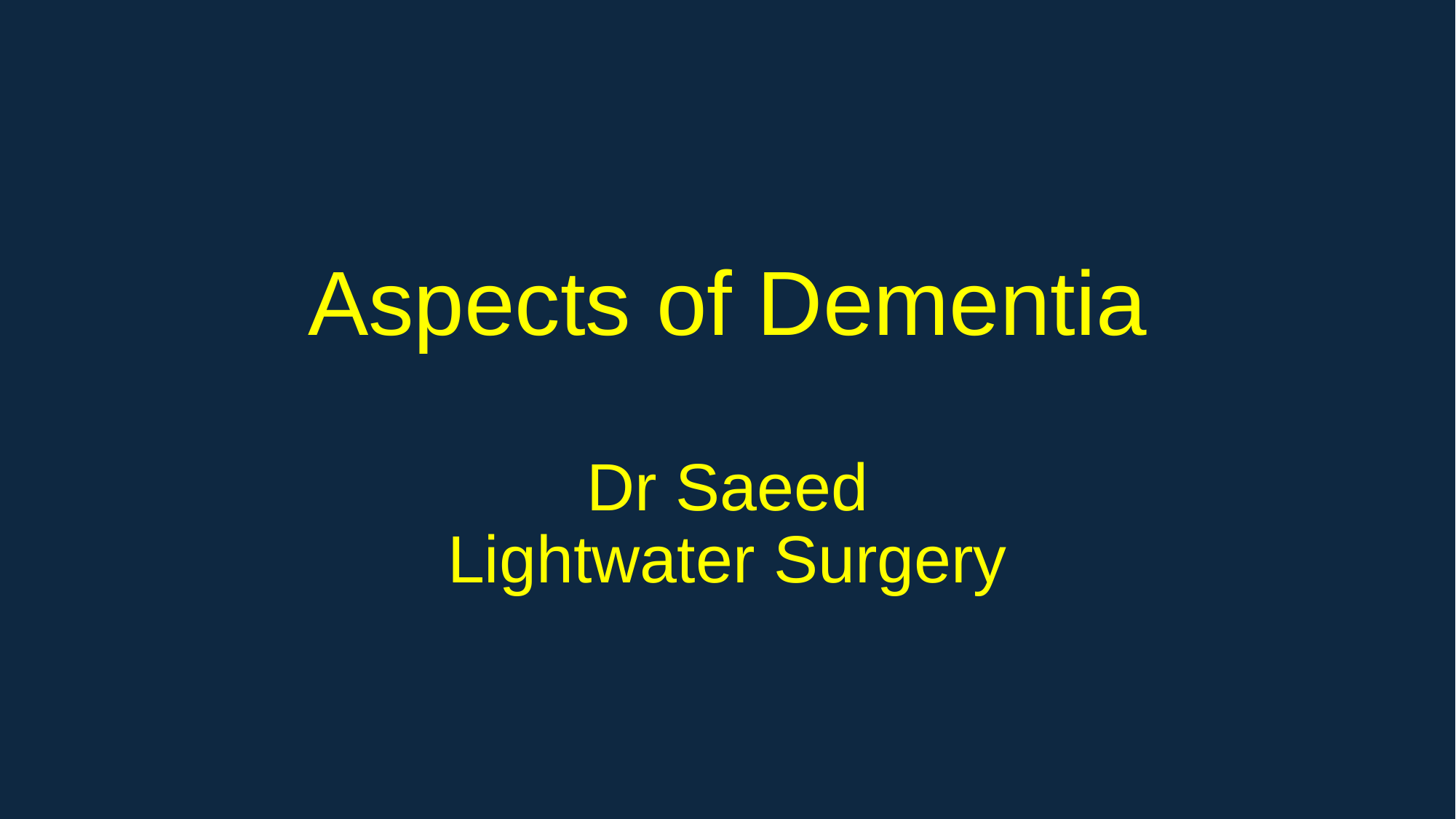

# Aspects of Dementia Dr Saeed Lightwater Surgery